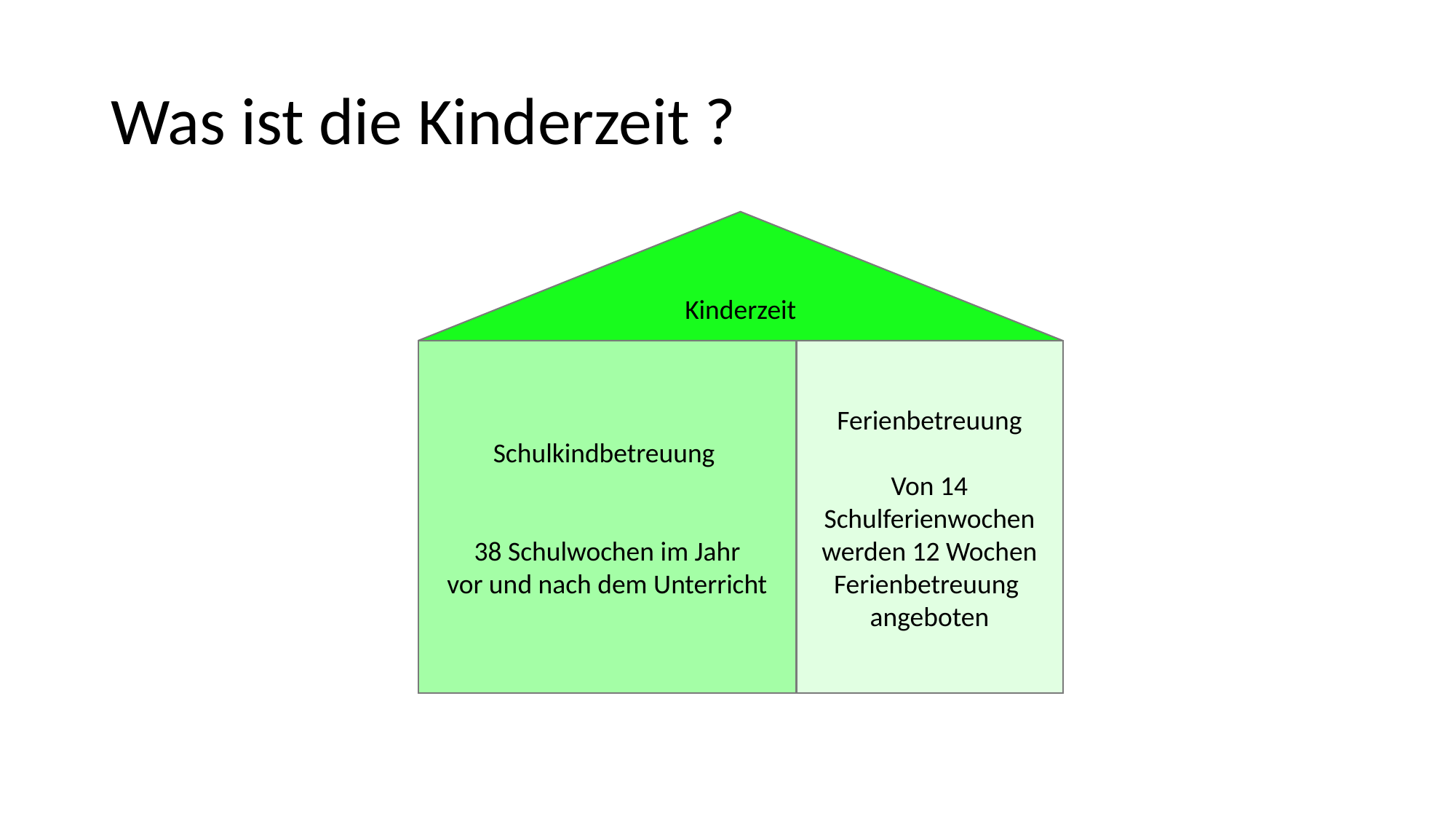

# Was ist die Kinderzeit ?
Kinderzeit

Schulkindbetreuung

38 Schulwochen im Jahr
vor und nach dem Unterricht
Ferienbetreuung

Von 14 Schulferienwochen werden 12 Wochen Ferienbetreuung
angeboten